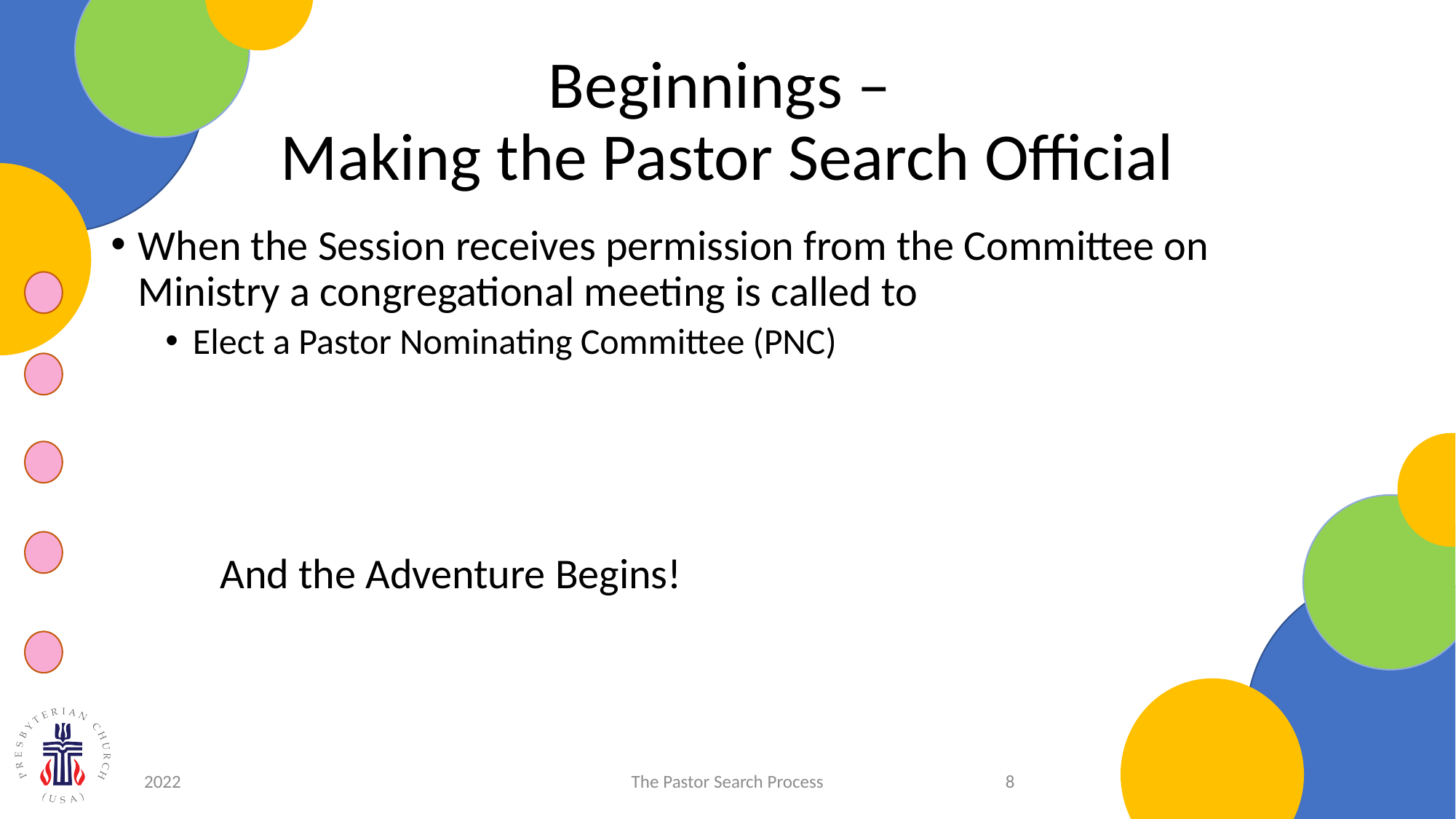

# Beginnings – Making the Pastor Search Official
When the Session receives permission from the Committee on Ministry a congregational meeting is called to
Elect a Pastor Nominating Committee (PNC)

And the Adventure Begins!
2022
The Pastor Search Process
8